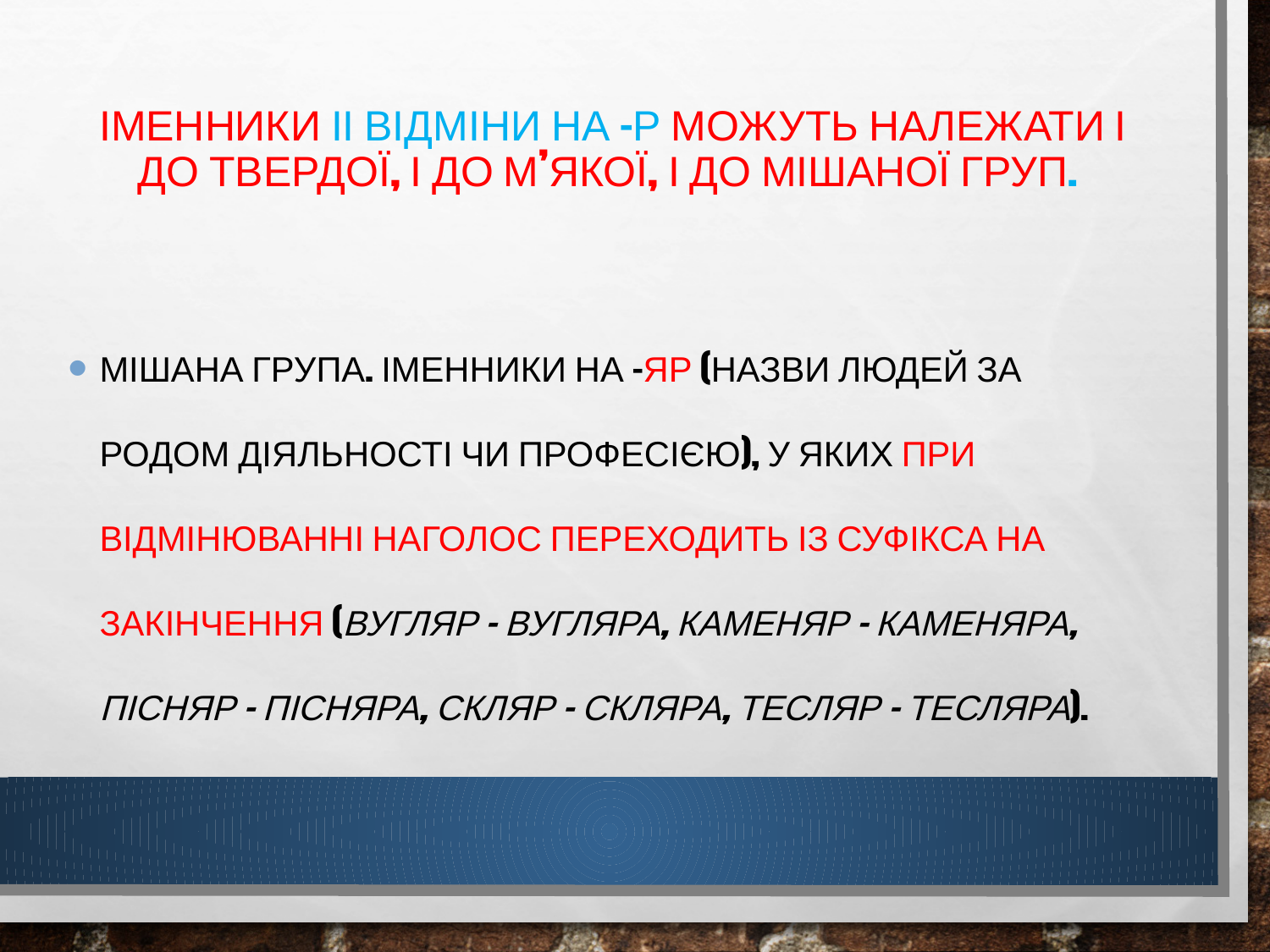

# Іменники ІІ відміни на –р можуть належати і до твердої, і до м’якої, і до мішаної груп.
Мішана група. Іменники на –яр (назви людей за родом діяльності чи професією), у яких при відмінюванні наголос переходить із суфікса на закінчення (вугляр – вугляра, каменяр – каменяра, пісняр – пісняра, скляр – скляра, тесляр - тесляра).